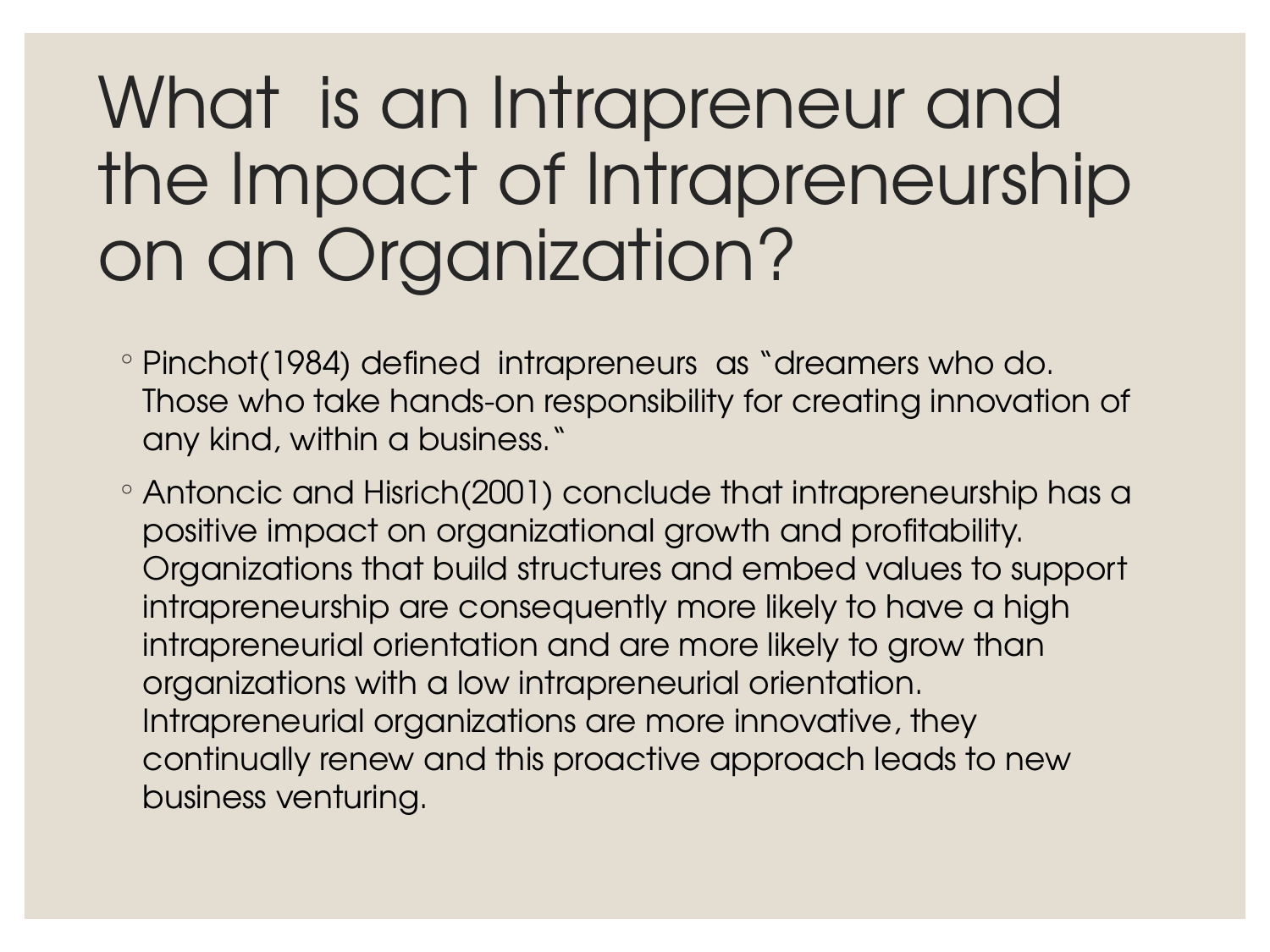

# What  is an Intrapreneur and the Impact of Intrapreneurship on an Organization?
Pinchot(1984) defined  intrapreneurs  as “dreamers who do. Those who take hands-on responsibility for creating innovation of any kind, within a business.“
Antoncic and Hisrich(2001) conclude that intrapreneurship has a positive impact on organizational growth and profitability. Organizations that build structures and embed values to support intrapreneurship are consequently more likely to have a high intrapreneurial orientation and are more likely to grow than organizations with a low intrapreneurial orientation. Intrapreneurial organizations are more innovative, they continually renew and this proactive approach leads to new business venturing.